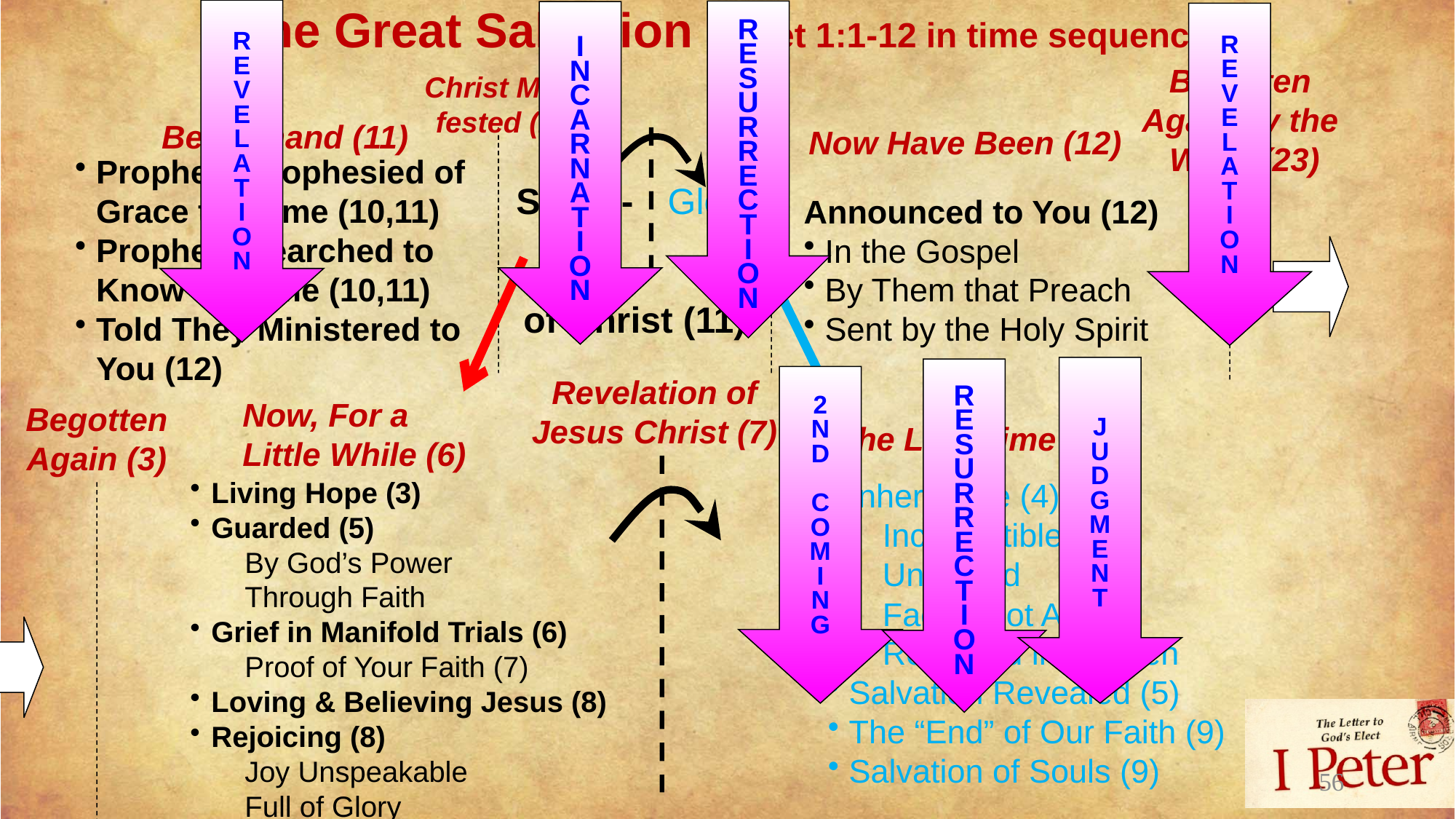

# The Great Salvation  (I Pet 1:1-12 in time sequence)
R
E
V
E
L
A
T
I
O
N

R
E
S
U
R
R
E
C
T
I
O
N

I
N
C
A
R
N
A
T
I
O
N
R
E
V
E
L
A
T
I
O
N
Begotten
Again by the
Word (23)

Christ Mani-
fested (20)

Beforehand (11)
Now Have Been (12)

Prophets Prophesied of Grace to Come (10,11)
Prophets Searched to Know the time (10,11)
Told They Ministered to You (12)

Suffer-
ing
Glory
Announced to You (12)
In the Gospel
By Them that Preach
Sent by the Holy Spirit

of Christ (11)
J
U
D
G
M
E
N
T

R
E
S
U
R
R
E
C
T
I
O
N
2
N
D

C
O
M
I
N
G
Revelation of
Jesus Christ (7)

Now, For a
Little While (6)
Begotten
Again (3)

“The Last Time” (5)
Living Hope (3)
Guarded (5)
By God’s Power
Through Faith
Grief in Manifold Trials (6)
Proof of Your Faith (7)
Loving & Believing Jesus (8)
Rejoicing (8)
Joy Unspeakable
Full of Glory
Inheritance (4)
Incorruptible
Undefiled
Fades Not Away
Reserved in Heaven
Salvation Revealed (5)
The “End” of Our Faith (9)
Salvation of Souls (9)

56